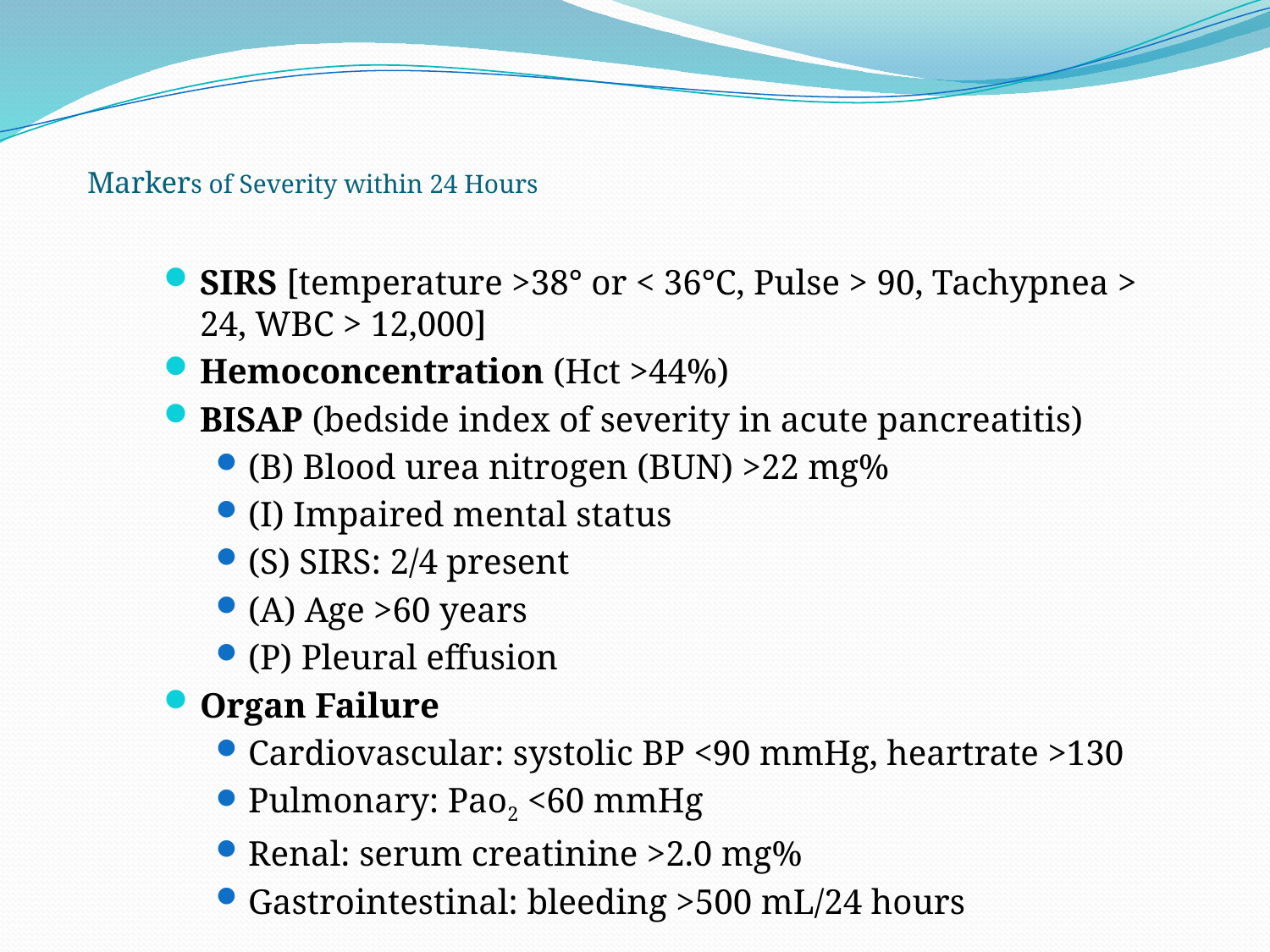

# Markers of Severity within 24 Hours
SIRS [temperature >38° or < 36°C, Pulse > 90, Tachypnea > 24, WBC > 12,000]
Hemoconcentration (Hct >44%)
BISAP (bedside index of severity in acute pancreatitis)
(B) Blood urea nitrogen (BUN) >22 mg%
(I) Impaired mental status
(S) SIRS: 2/4 present
(A) Age >60 years
(P) Pleural effusion
Organ Failure
Cardiovascular: systolic BP <90 mmHg, heartrate >130
Pulmonary: Pao2 <60 mmHg
Renal: serum creatinine >2.0 mg%
Gastrointestinal: bleeding >500 mL/24 hours